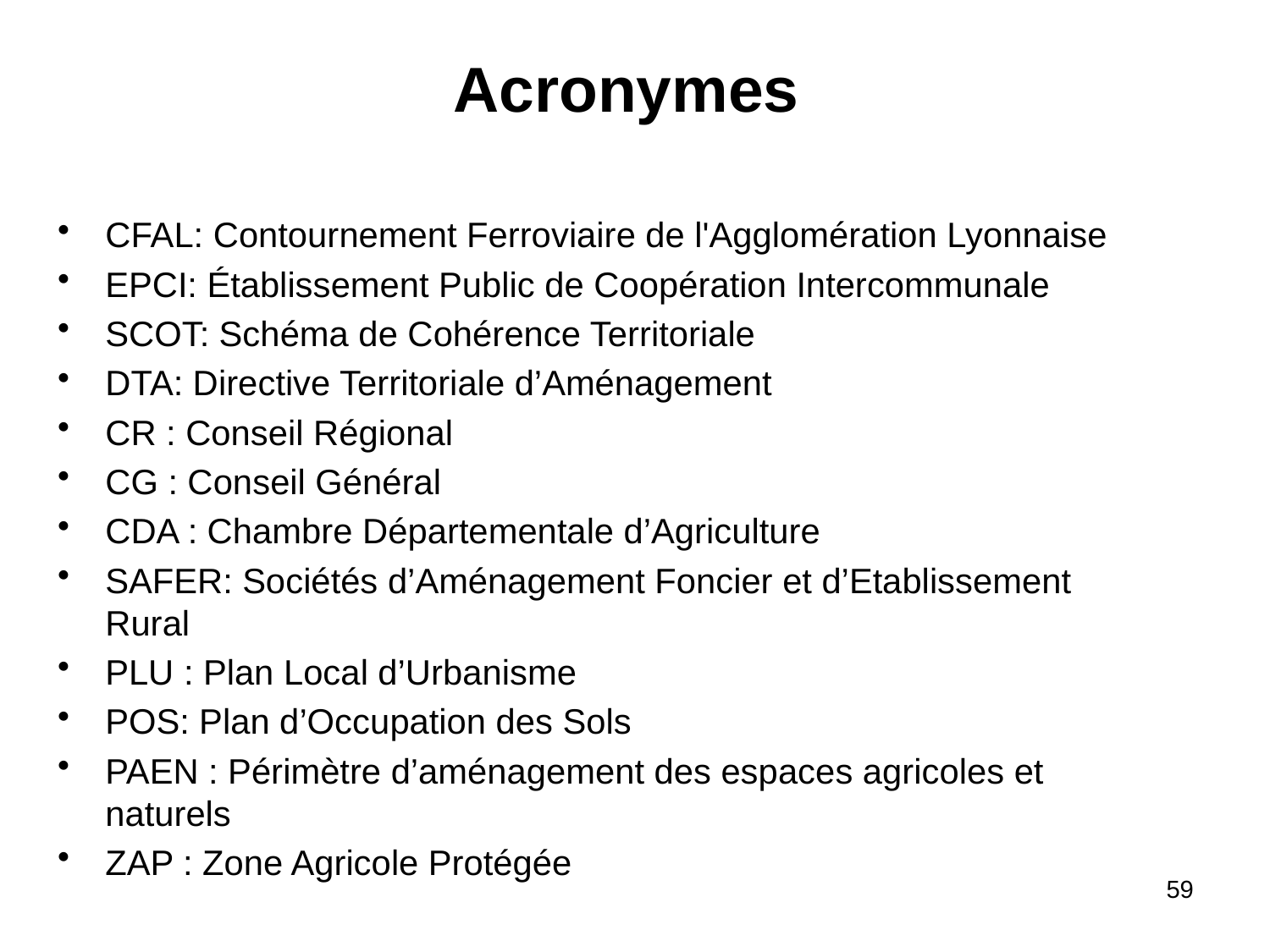

# Acronymes
CFAL: Contournement Ferroviaire de l'Agglomération Lyonnaise
EPCI: Établissement Public de Coopération Intercommunale
SCOT: Schéma de Cohérence Territoriale
DTA: Directive Territoriale d’Aménagement
CR : Conseil Régional
CG : Conseil Général
CDA : Chambre Départementale d’Agriculture
SAFER: Sociétés d’Aménagement Foncier et d’Etablissement Rural
PLU : Plan Local d’Urbanisme
POS: Plan d’Occupation des Sols
PAEN : Périmètre d’aménagement des espaces agricoles et naturels
ZAP : Zone Agricole Protégée
59